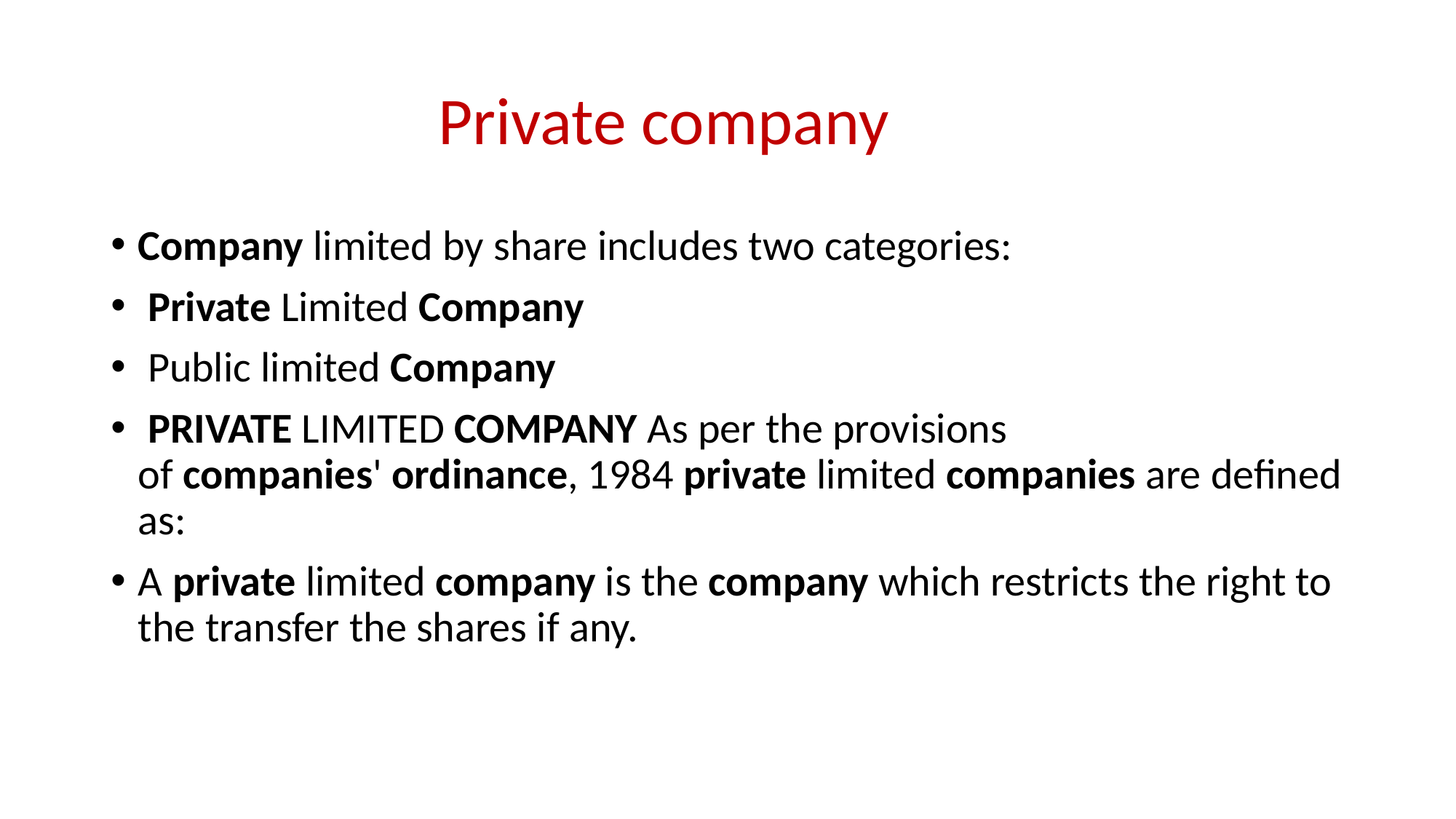

# Private company
Company limited by share includes two categories:
 Private Limited Company
 Public limited Company
 PRIVATE LIMITED COMPANY As per the provisions of companies' ordinance, 1984 private limited companies are defined as:
A private limited company is the company which restricts the right to the transfer the shares if any.